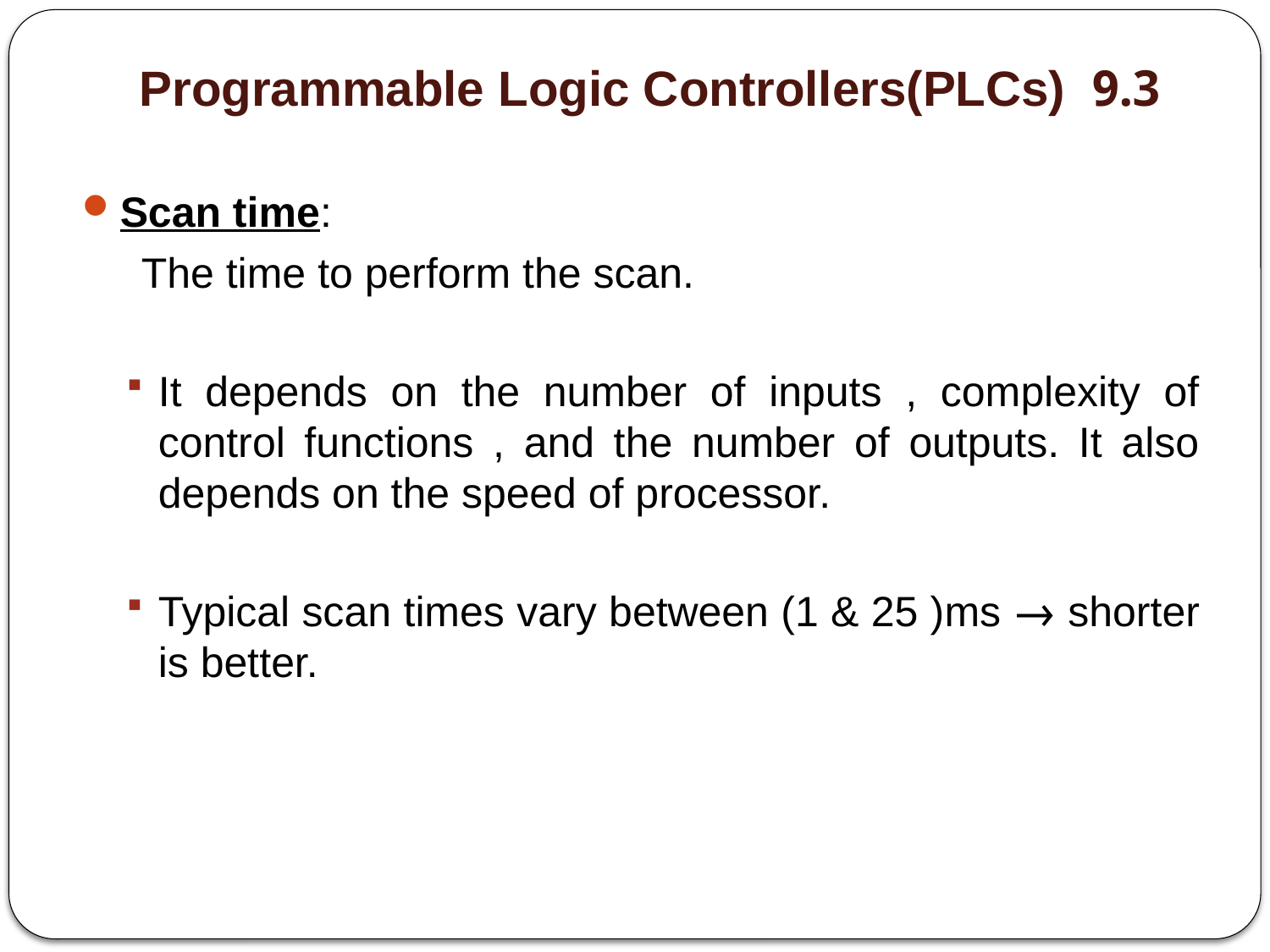

# 9.3  Programmable Logic Controllers(PLCs)
Scan time:
     The time to perform the scan.

It depends on the number of inputs , complexity of control functions , and the number of outputs. It also depends on the speed of processor.

Typical scan times vary between (1 & 25 )ms → shorter is better.